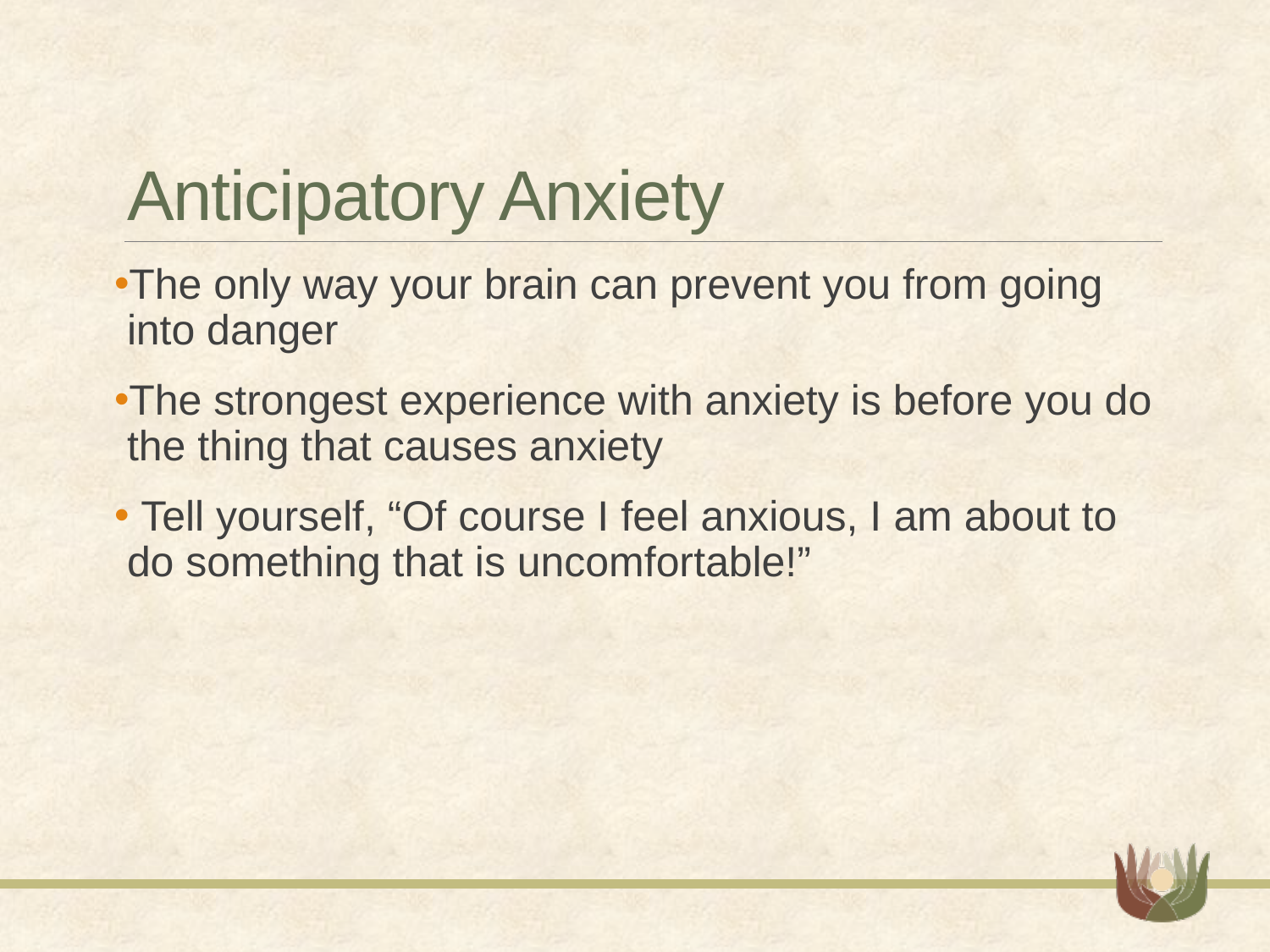

# Anticipatory Anxiety
The only way your brain can prevent you from going into danger
The strongest experience with anxiety is before you do the thing that causes anxiety
 Tell yourself, “Of course I feel anxious, I am about to do something that is uncomfortable!”